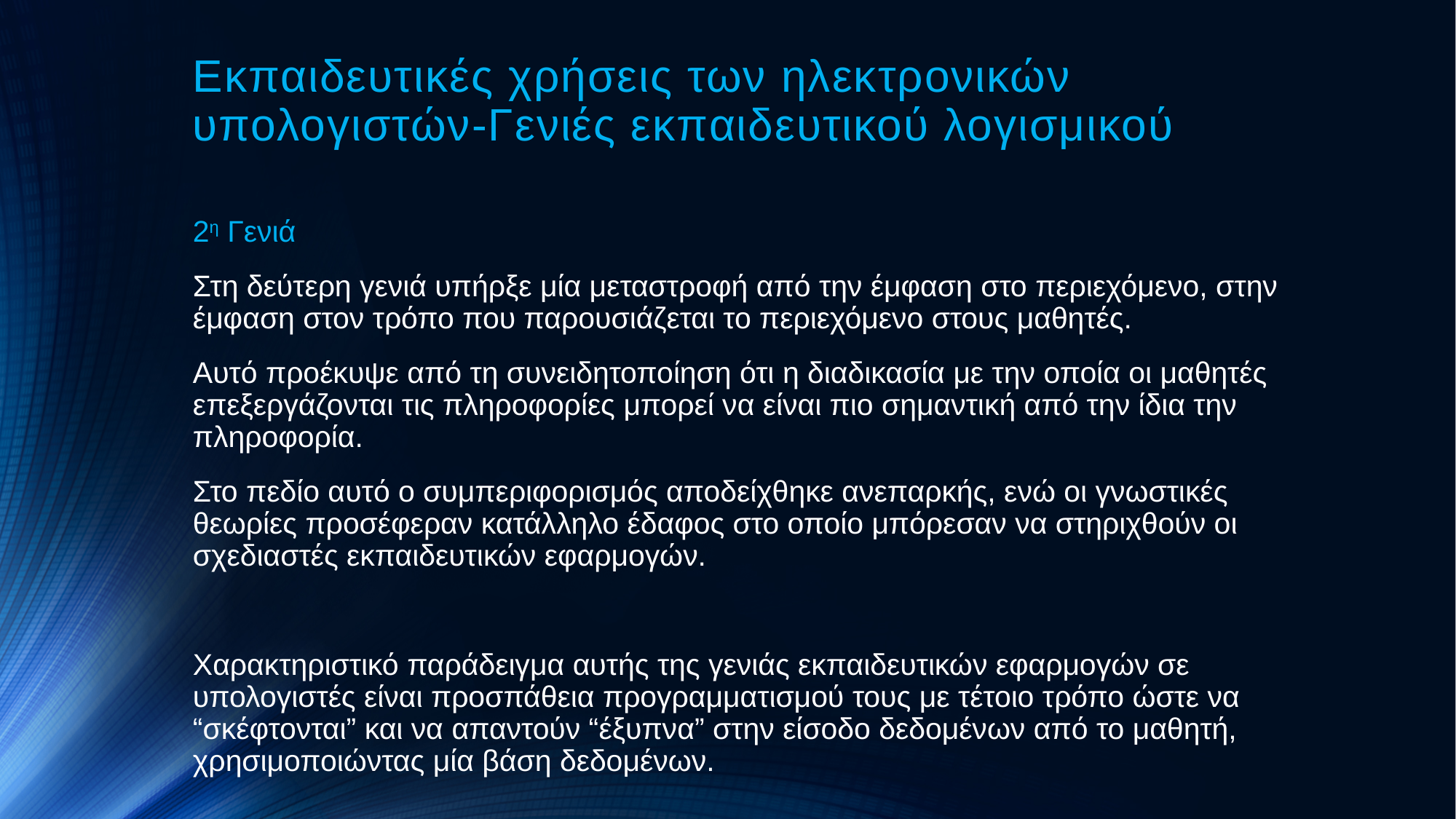

# Εκπαιδευτικές χρήσεις των ηλεκτρονικών υπολογιστών-Γενιές εκπαιδευτικού λογισμικού
2η Γενιά
Στη δεύτερη γενιά υπήρξε μία μεταστροφή από την έμφαση στο περιεχόμενο, στην έμφαση στον τρόπο που παρουσιάζεται το περιεχόμενο στους μαθητές.
Αυτό προέκυψε από τη συνειδητοποίηση ότι η διαδικασία με την οποία οι μαθητές επεξεργάζονται τις πληροφορίες μπορεί να είναι πιο σημαντική από την ίδια την πληροφορία.
Στο πεδίο αυτό ο συμπεριφορισμός αποδείχθηκε ανεπαρκής, ενώ οι γνωστικές θεωρίες προσέφεραν κατάλληλο έδαφος στο οποίο μπόρεσαν να στηριχθούν οι σχεδιαστές εκπαιδευτικών εφαρμογών.

Χαρακτηριστικό παράδειγμα αυτής της γενιάς εκπαιδευτικών εφαρμογών σε υπολογιστές είναι προσπάθεια προγραμματισμού τους με τέτοιο τρόπο ώστε να “σκέφτονται” και να απαντούν “έξυπνα” στην είσοδο δεδομένων από το μαθητή, χρησιμοποιώντας μία βάση δεδομένων.